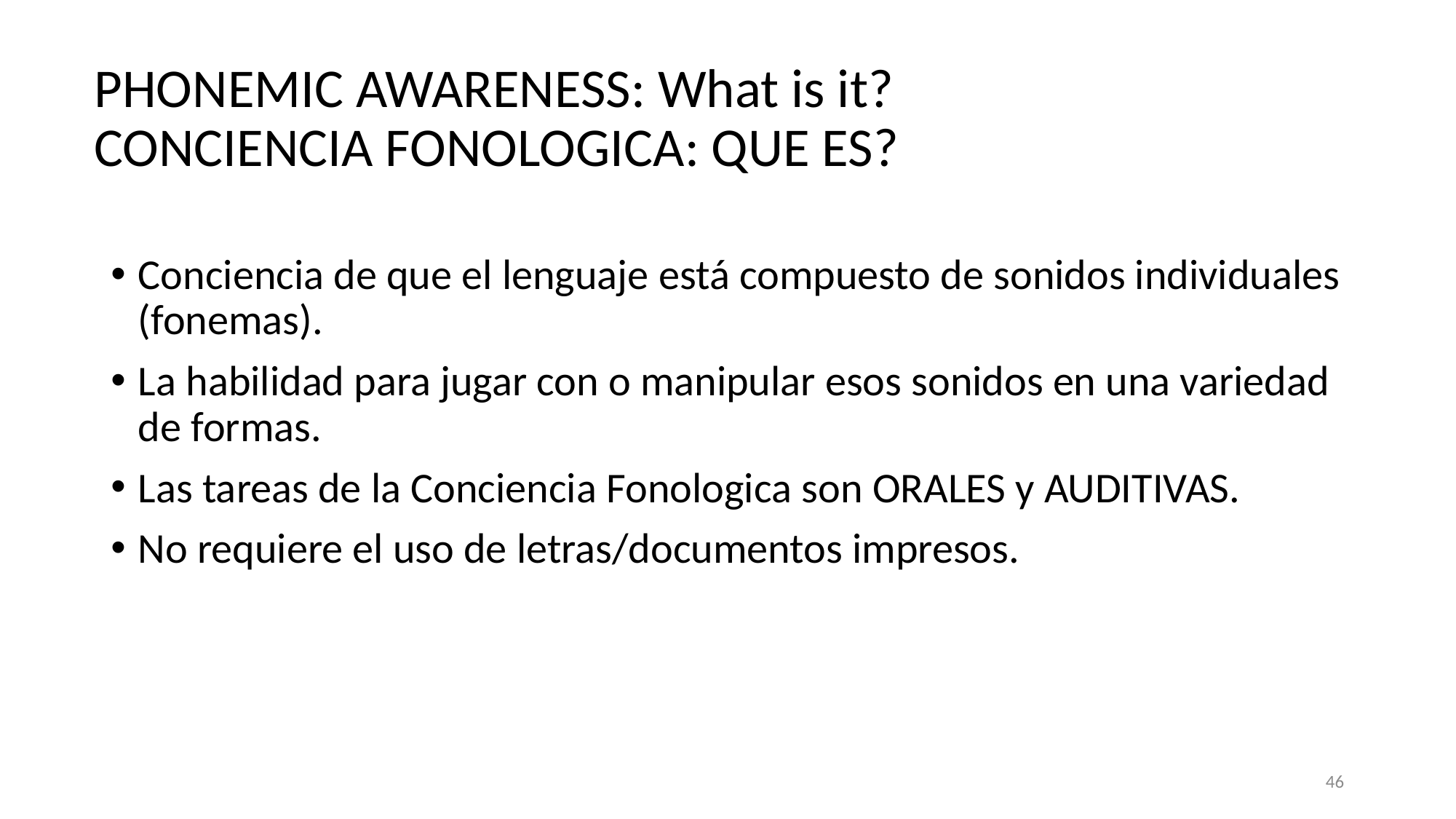

# PHONEMIC AWARENESS: What is it? CONCIENCIA FONOLOGICA: QUE ES?
Conciencia de que el lenguaje está compuesto de sonidos individuales (fonemas).
La habilidad para jugar con o manipular esos sonidos en una variedad de formas.
Las tareas de la Conciencia Fonologica son ORALES y AUDITIVAS.
No requiere el uso de letras/documentos impresos.

46